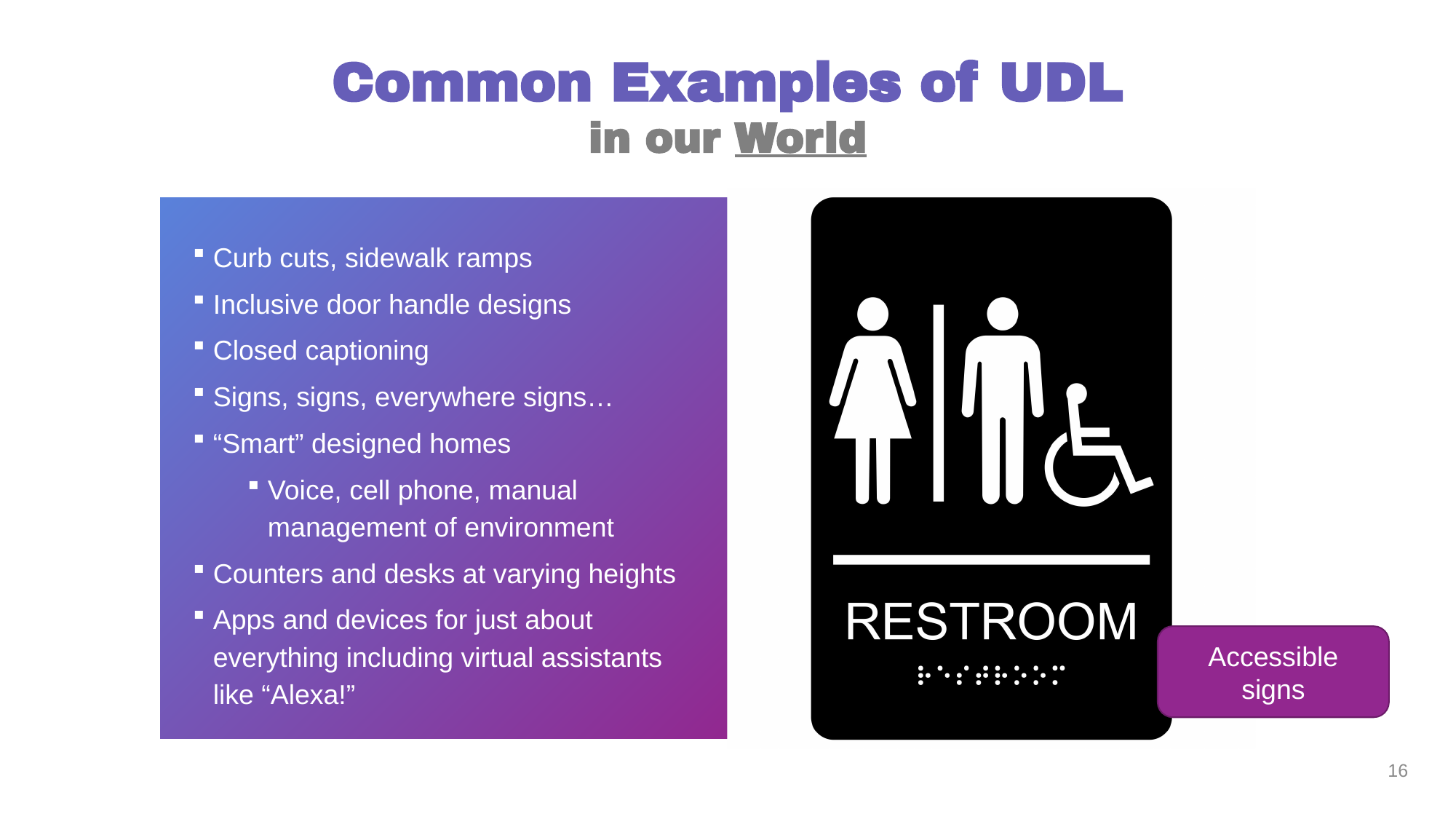

Common Examples of UDL
in our World

Curb cuts, sidewalk ramps
Inclusive door handle designs
Closed captioning
Signs, signs, everywhere signs…
“Smart” designed homes
Voice, cell phone, manual management of environment
Counters and desks at varying heights
Apps and devices for just about everything including virtual assistants like “Alexa!”
Accessible signs
16